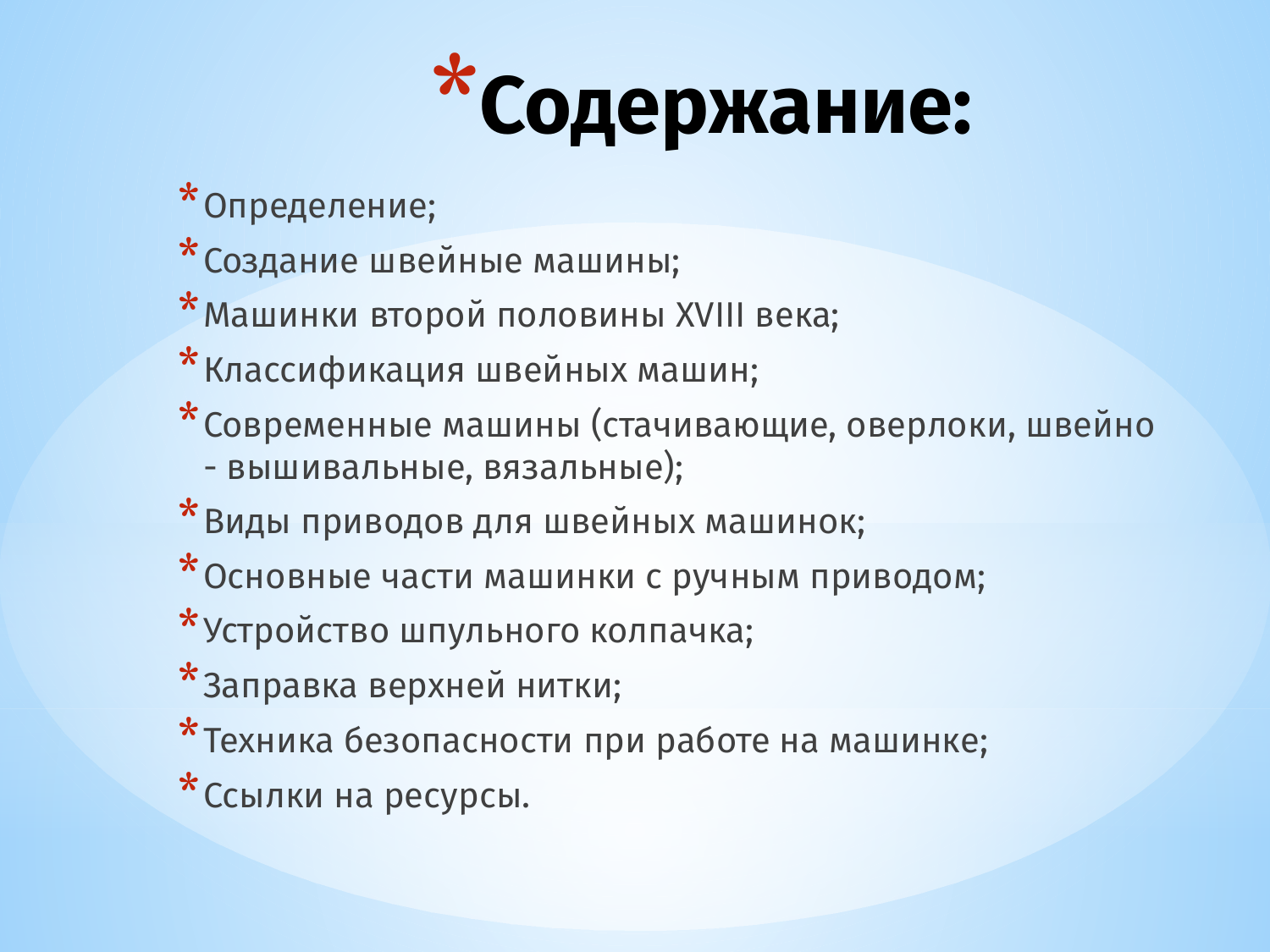

# Содержание:
Определение;
Создание швейные машины;
Машинки второй половины XVIII века;
Классификация швейных машин;
Современные машины (стачивающие, оверлоки, швейно - вышивальные, вязальные);
Виды приводов для швейных машинок;
Основные части машинки с ручным приводом;
Устройство шпульного колпачка;
Заправка верхней нитки;
Техника безопасности при работе на машинке;
Ссылки на ресурсы.